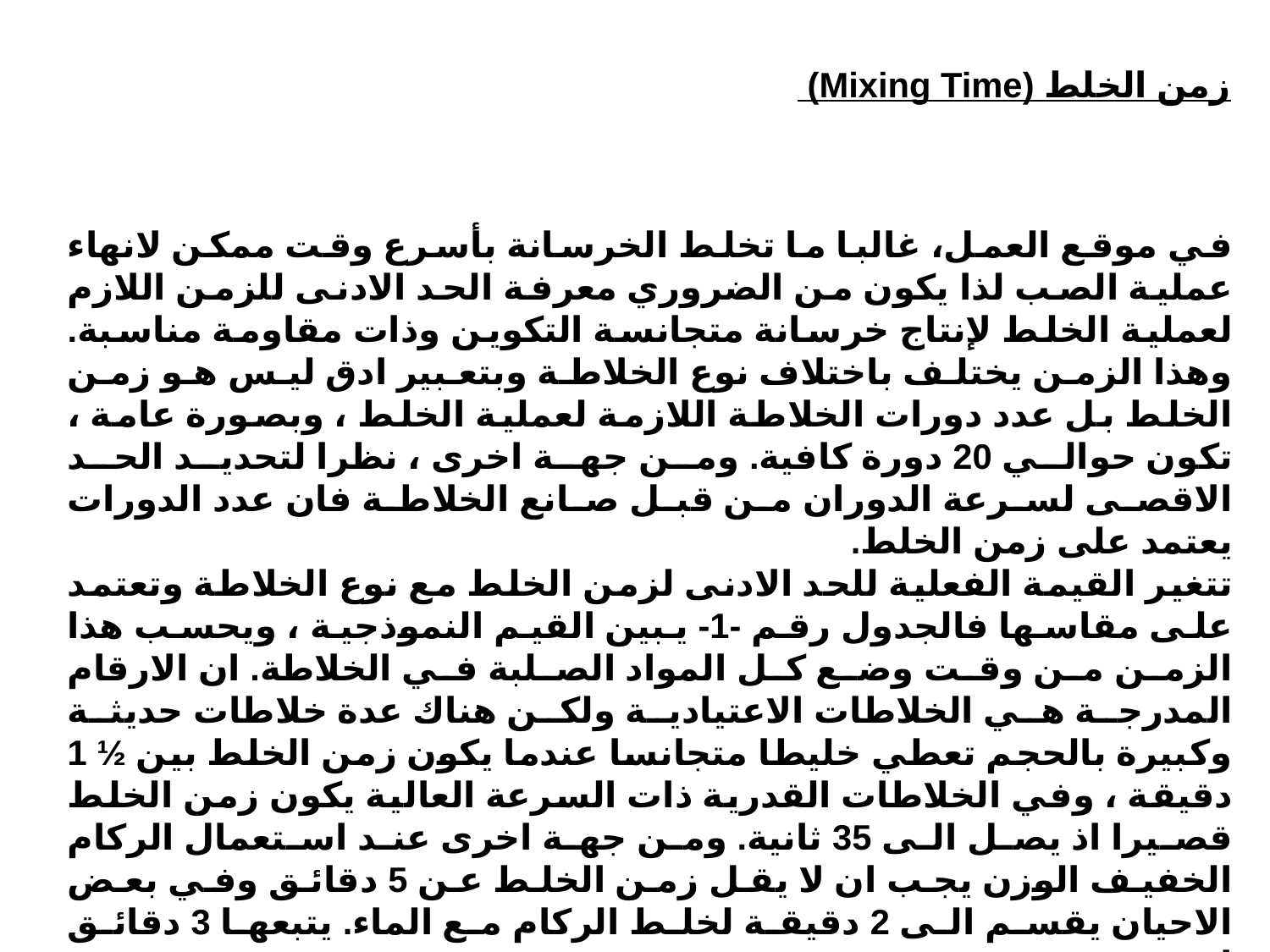

زمن الخلط (Mixing Time)
في موقع العمل، غالبا ما تخلط الخرسانة بأسرع وقت ممكن لانهاء عملية الصب لذا يكون من الضروري معرفة الحد الادنى للزمن اللازم لعملية الخلط لإنتاج خرسانة متجانسة التكوين وذات مقاومة مناسبة. وهذا الزمن يختلف باختلاف نوع الخلاطة وبتعبير ادق ليس هو زمن الخلط بل عدد دورات الخلاطة اللازمة لعملية الخلط ، وبصورة عامة ، تكون حوالي 20 دورة كافية. ومن جهة اخرى ، نظرا لتحديد الحد الاقصى لسرعة الدوران من قبل صانع الخلاطة فان عدد الدورات يعتمد على زمن الخلط.
تتغير القيمة الفعلية للحد الادنى لزمن الخلط مع نوع الخلاطة وتعتمد على مقاسها فالجدول رقم -1- يبين القيم النموذجية ، ويحسب هذا الزمن من وقت وضع كل المواد الصلبة في الخلاطة. ان الارقام المدرجة هي الخلاطات الاعتيادية ولكن هناك عدة خلاطات حديثة وكبيرة بالحجم تعطي خليطا متجانسا عندما يكون زمن الخلط بين ½ 1 دقيقة ، وفي الخلاطات القدرية ذات السرعة العالية يكون زمن الخلط قصيرا اذ يصل الى 35 ثانية. ومن جهة اخرى عند استعمال الركام الخفيف الوزن يجب ان لا يقل زمن الخلط عن 5 دقائق وفي بعض الاحيان يقسم الى 2 دقيقة لخلط الركام مع الماء. يتبعها 3 دقائق اخرى